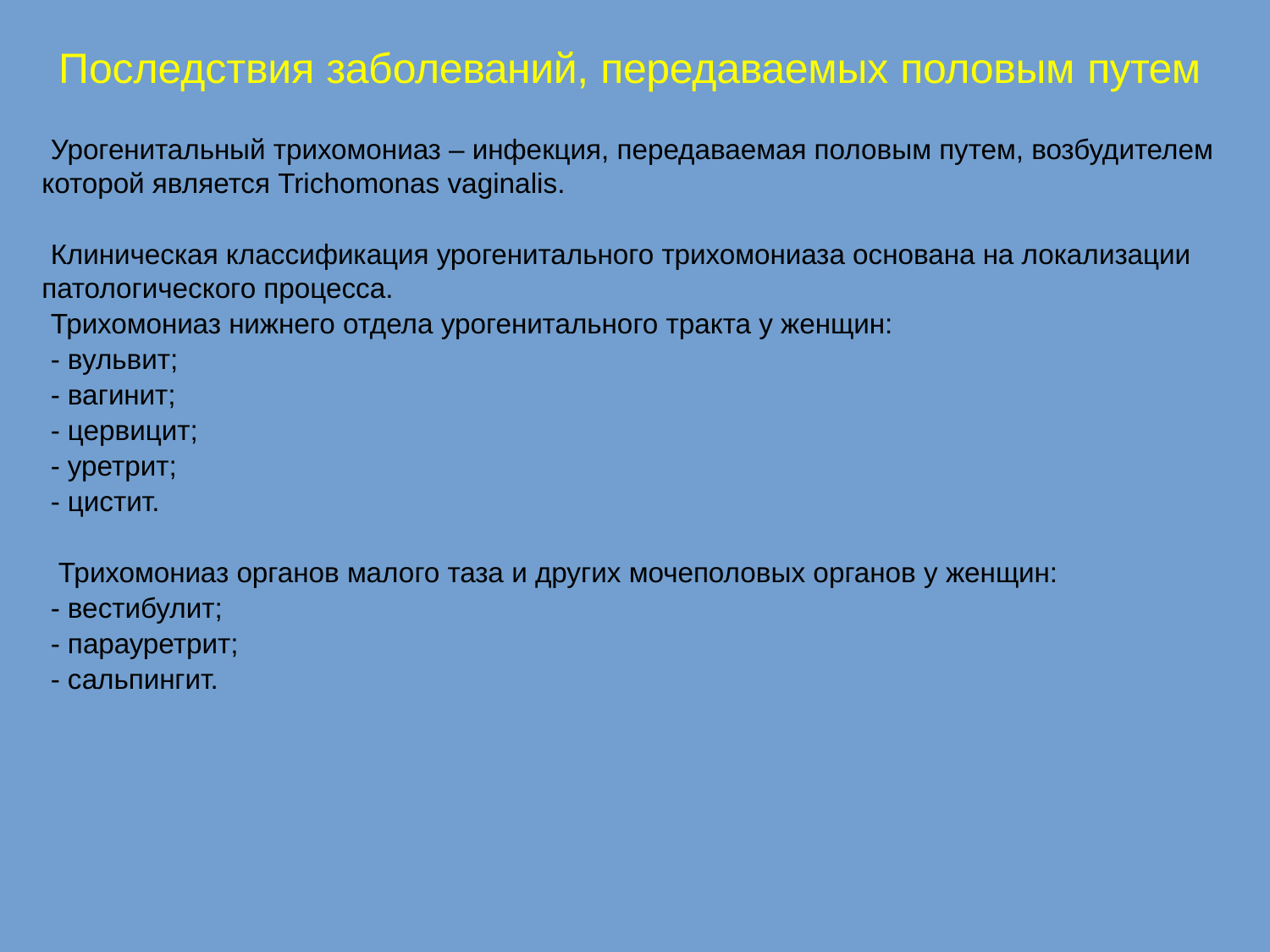

Последствия заболеваний, передаваемых половым путем
Урогенитальный трихомониаз – инфекция, передаваемая половым путем, возбудителем которой является Trichomonas vaginalis.

Клиническая классификация урогенитального трихомониаза основана на локализации патологического процесса.
Трихомониаз нижнего отдела урогенитального тракта у женщин:
- вульвит;
- вагинит;
- цервицит;
- уретрит;
- цистит.

 Трихомониаз органов малого таза и других мочеполовых органов у женщин:
- вестибулит;
- парауретрит;
- сальпингит.